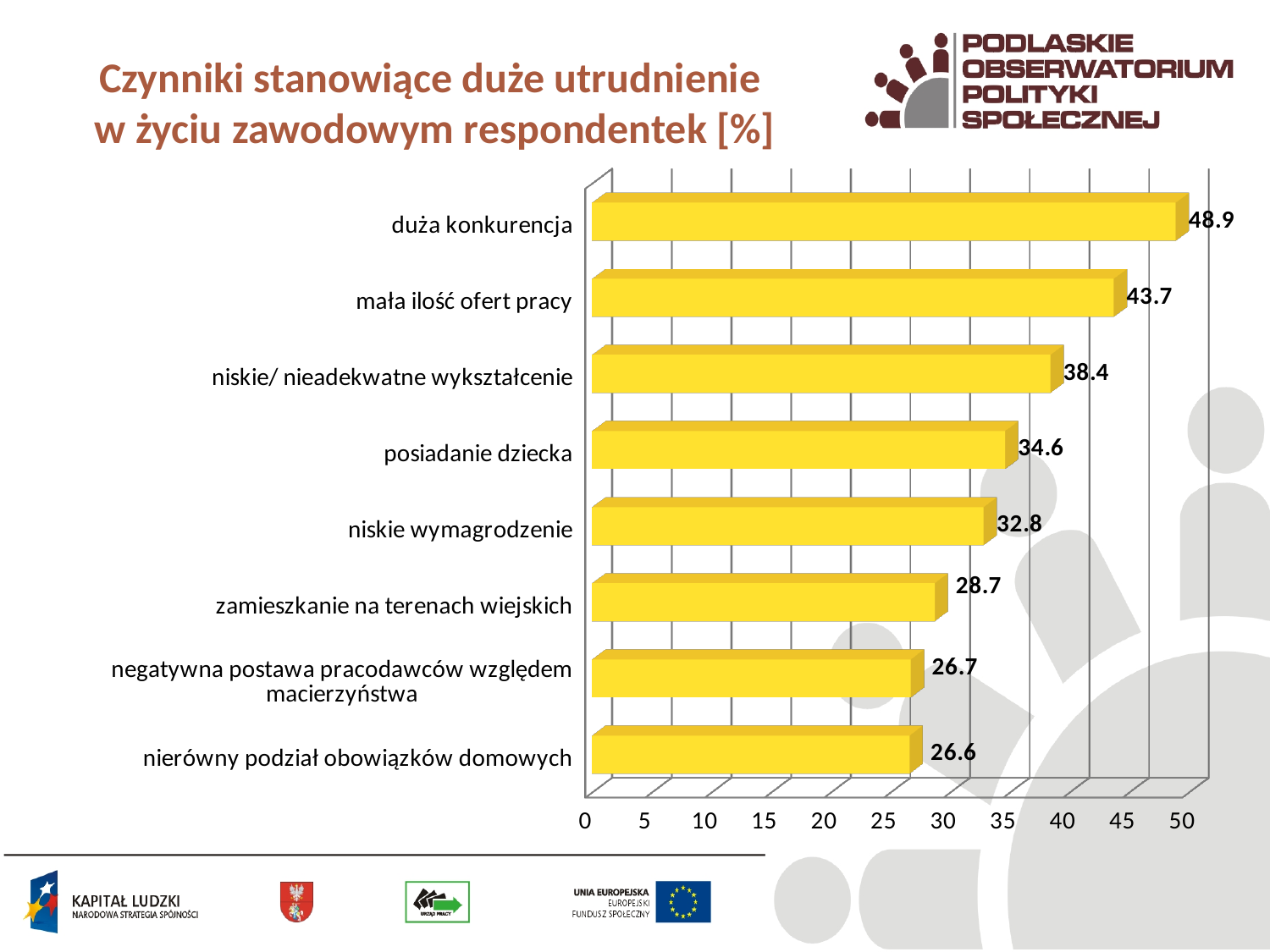

# Czynniki stanowiące duże utrudnienie w życiu zawodowym respondentek [%]

[unsupported chart]